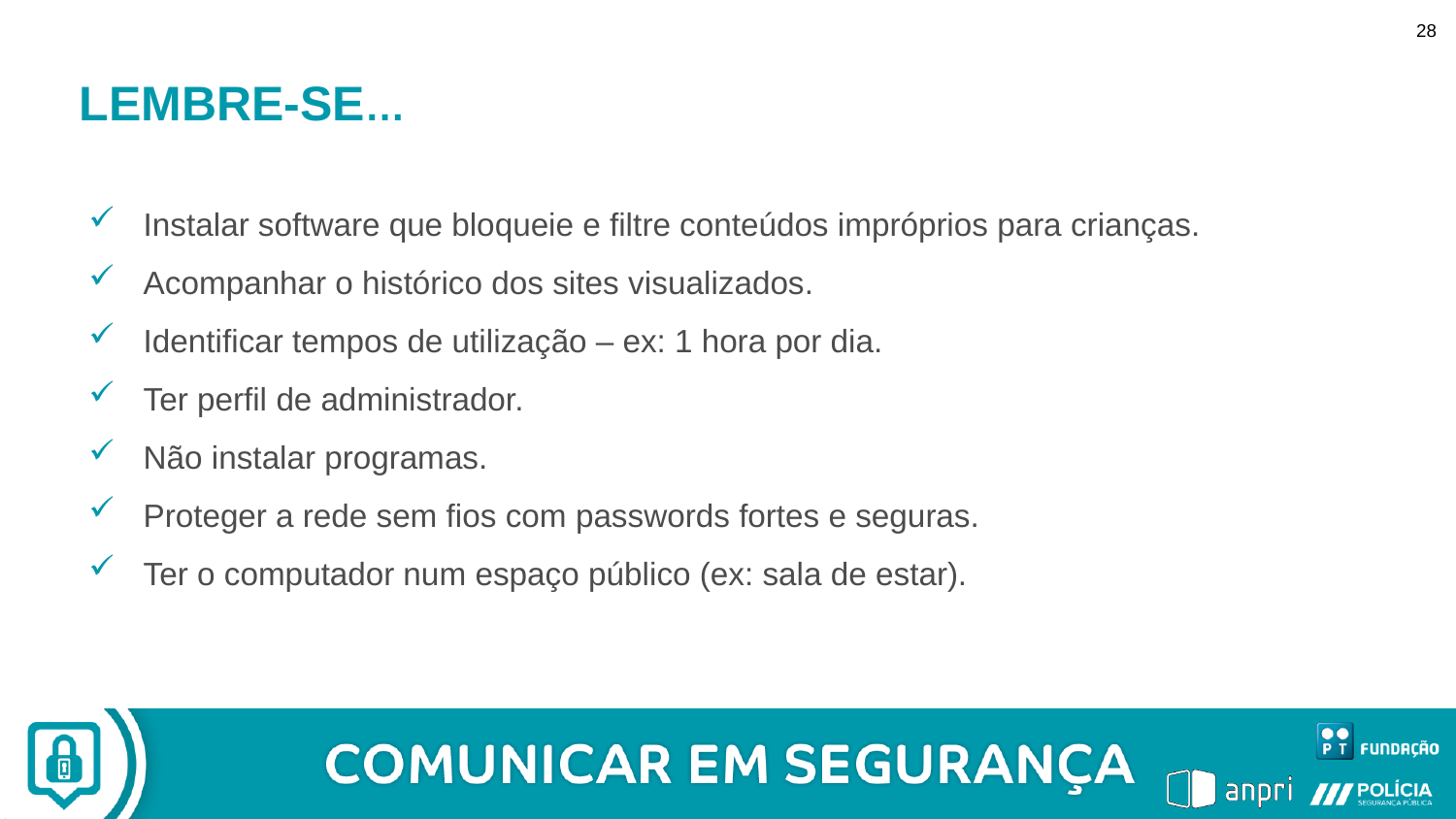

28
LEMBRE-SE…
Instalar software que bloqueie e filtre conteúdos impróprios para crianças.
Acompanhar o histórico dos sites visualizados.
Identificar tempos de utilização – ex: 1 hora por dia.
Ter perfil de administrador.
Não instalar programas.
Proteger a rede sem fios com passwords fortes e seguras.
Ter o computador num espaço público (ex: sala de estar).